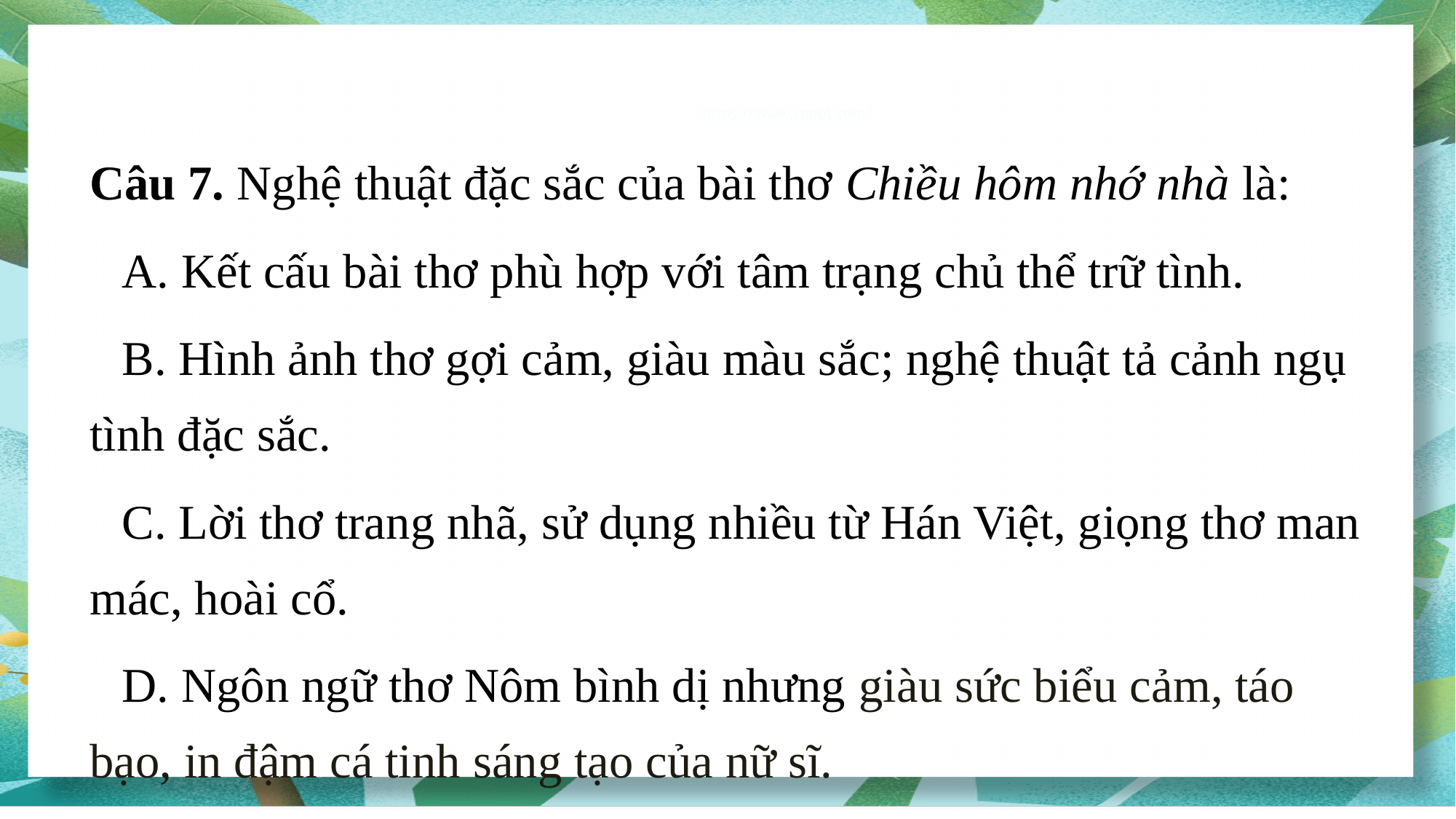

https://www.ypppt.com/
Câu 7. Nghệ thuật đặc sắc của bài thơ Chiều hôm nhớ nhà là:
A. Kết cấu bài thơ phù hợp với tâm trạng chủ thể trữ tình.
B. Hình ảnh thơ gợi cảm, giàu màu sắc; nghệ thuật tả cảnh ngụ tình đặc sắc.
C. Lời thơ trang nhã, sử dụng nhiều từ Hán Việt, giọng thơ man mác, hoài cổ.
D. Ngôn ngữ thơ Nôm bình dị nhưng giàu sức biểu cảm, táo bạo, in đậm cá tinh sáng tạo của nữ sĩ.